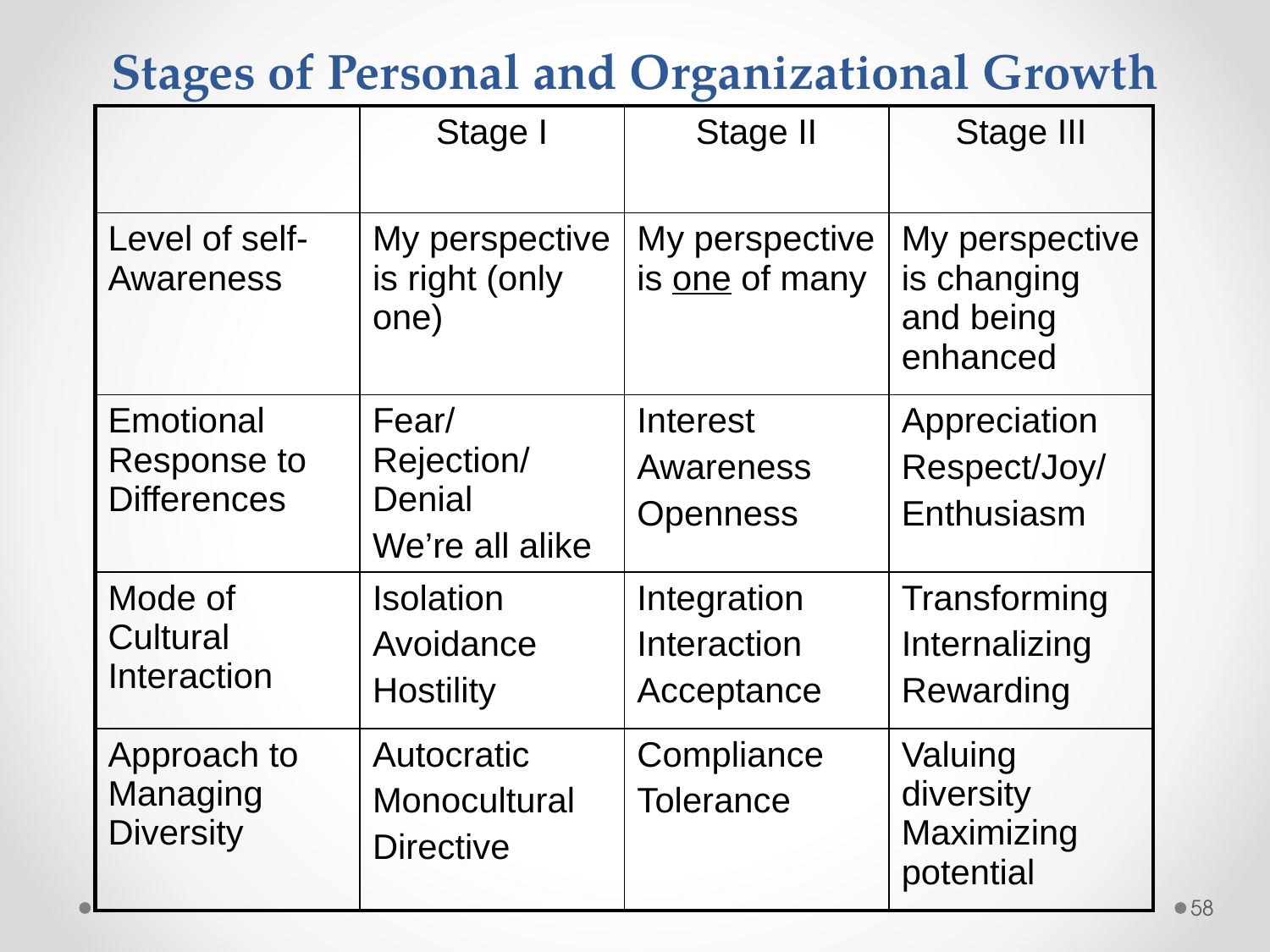

# Stages of Personal and Organizational Growth
|  | Stage I | Stage II | Stage III |
| --- | --- | --- | --- |
| Level of self-Awareness | My perspective is right (only one) | My perspective is one of many | My perspective is changing and being enhanced |
| Emotional Response to Differences | Fear/Rejection/Denial We’re all alike | Interest Awareness Openness | Appreciation Respect/Joy/ Enthusiasm |
| Mode of Cultural Interaction | Isolation Avoidance Hostility | Integration Interaction Acceptance | Transforming Internalizing Rewarding |
| Approach to Managing Diversity | Autocratic Monocultural Directive | Compliance Tolerance | Valuing diversity Maximizing potential |
58